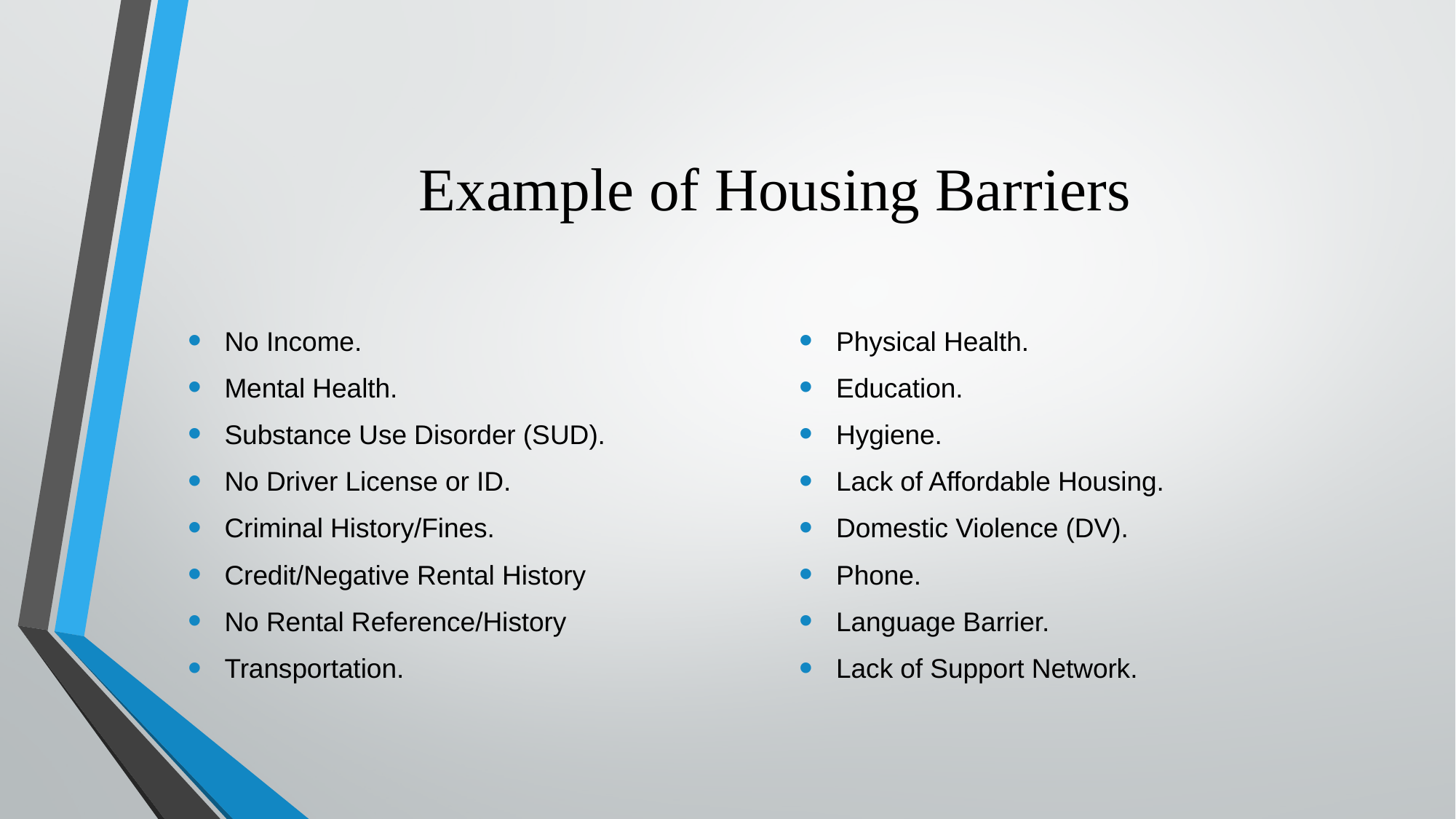

# Example of Housing Barriers
No Income.
Mental Health.
Substance Use Disorder (SUD).
No Driver License or ID.
Criminal History/Fines.
Credit/Negative Rental History
No Rental Reference/History
Transportation.

Physical Health.
Education.
Hygiene.
Lack of Affordable Housing.
Domestic Violence (DV).
Phone.
Language Barrier.
Lack of Support Network.